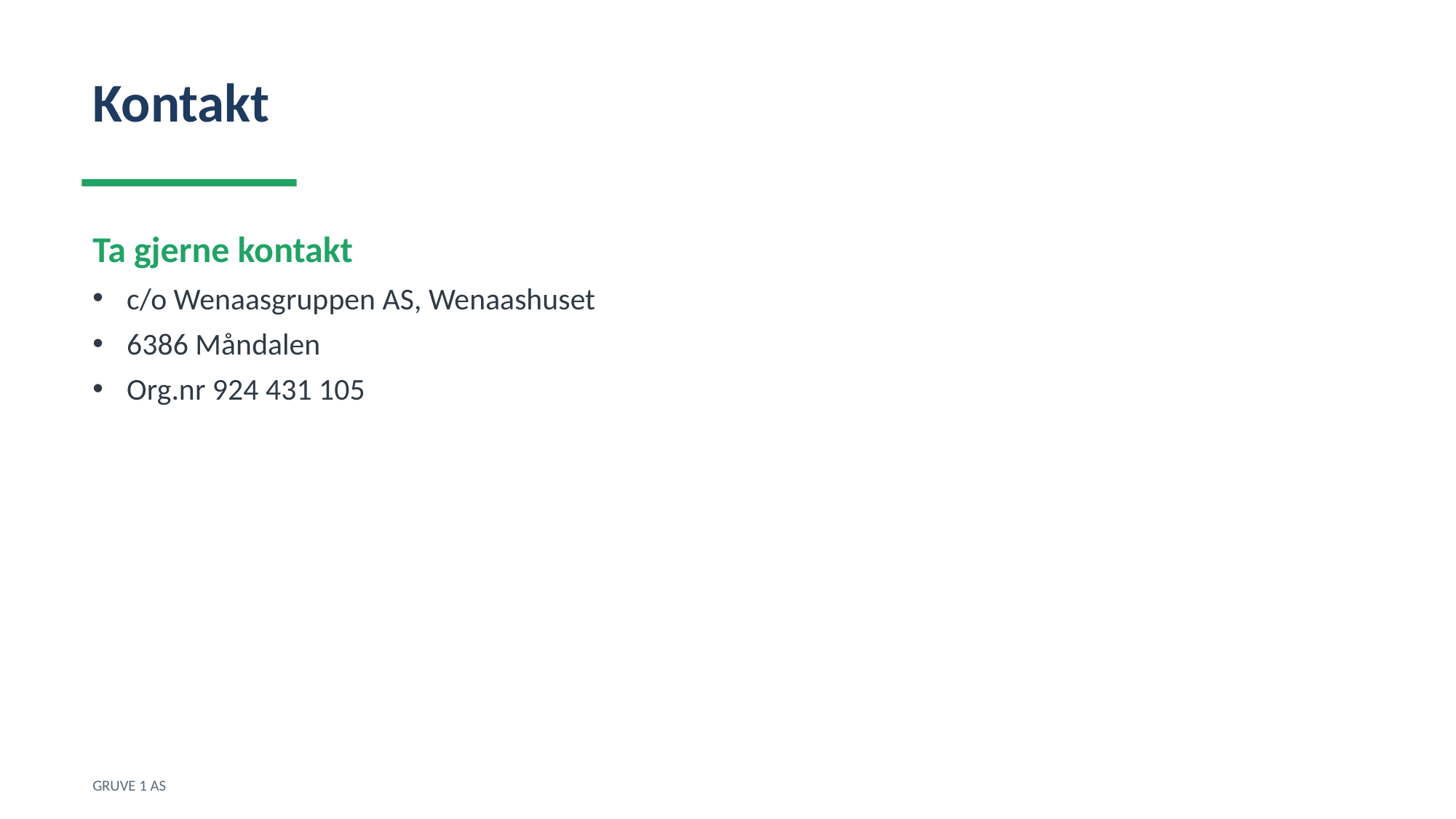

Kontakt

Ta gjerne kontakt
c/o Wenaasgruppen AS, Wenaashuset
6386 Måndalen
Org.nr 924 431 105
GRUVE 1 AS